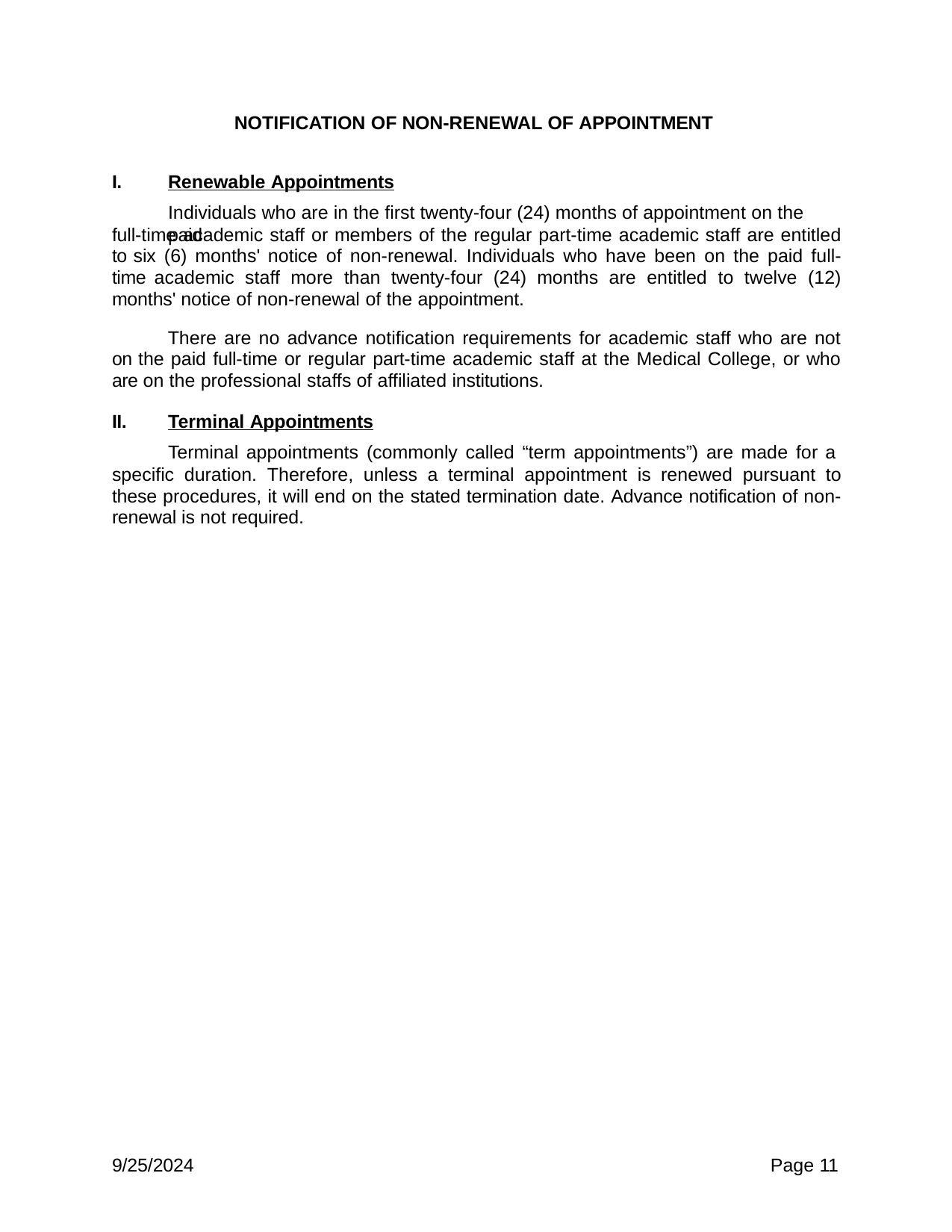

NOTIFICATION OF NON-RENEWAL OF APPOINTMENT
Renewable Appointments
Individuals who are in the first twenty-four (24) months of appointment on the paid
I.
full-time academic staff or members of the regular part-time academic staff are entitled to six (6) months' notice of non-renewal. Individuals who have been on the paid full-time academic staff more than twenty-four (24) months are entitled to twelve (12) months' notice of non-renewal of the appointment.
There are no advance notification requirements for academic staff who are not on the paid full-time or regular part-time academic staff at the Medical College, or who are on the professional staffs of affiliated institutions.
Terminal Appointments
Terminal appointments (commonly called “term appointments”) are made for a
II.
specific duration. Therefore, unless a terminal appointment is renewed pursuant to these procedures, it will end on the stated termination date. Advance notification of non-renewal is not required.
9/25/2024
Page 11